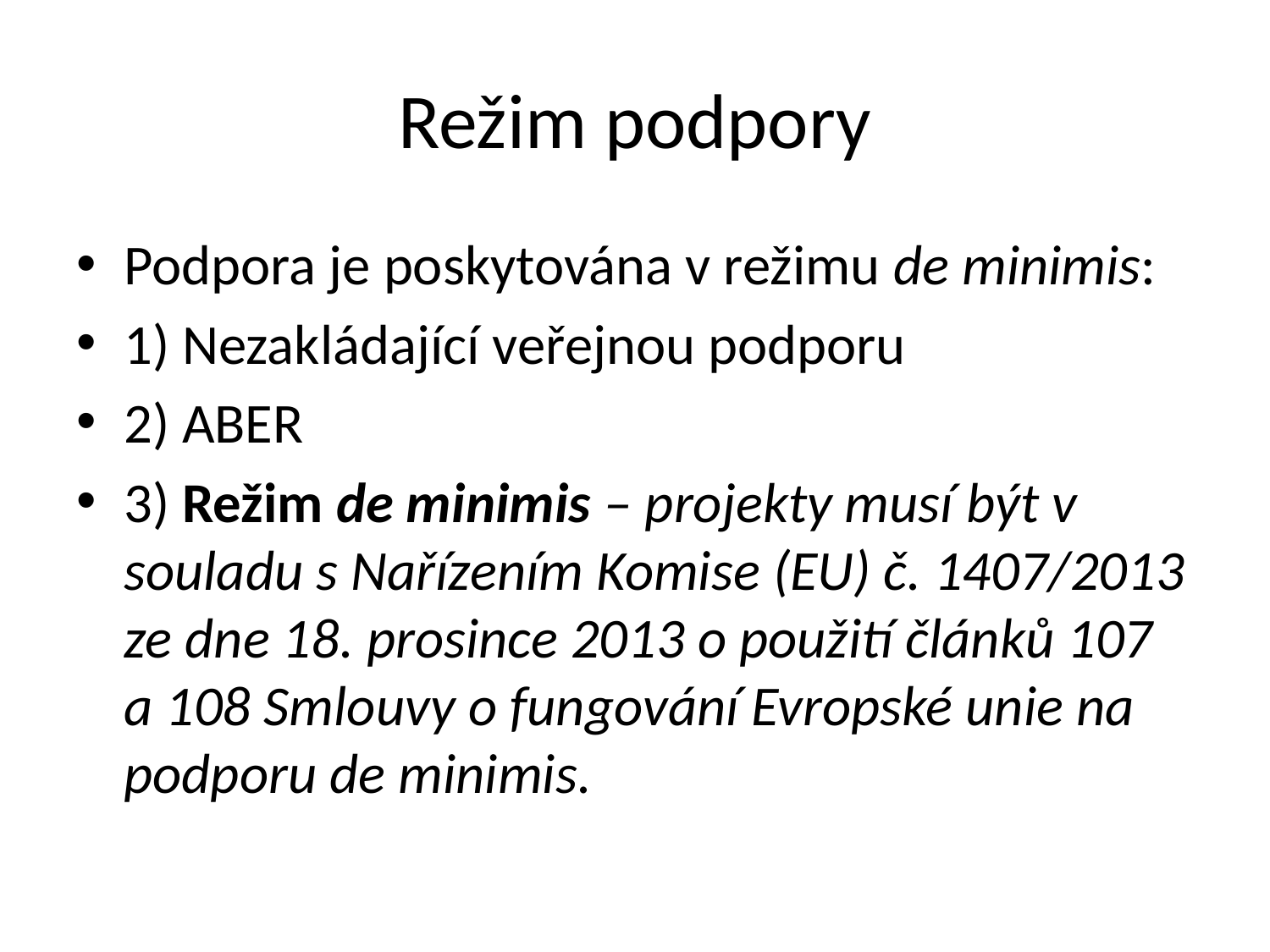

# Režim podpory
Podpora je poskytována v režimu de minimis:
1) Nezakládající veřejnou podporu
2) ABER
3) Režim de minimis – projekty musí být v souladu s Nařízením Komise (EU) č. 1407/2013 ze dne 18. prosince 2013 o použití článků 107 a 108 Smlouvy o fungování Evropské unie na podporu de minimis.